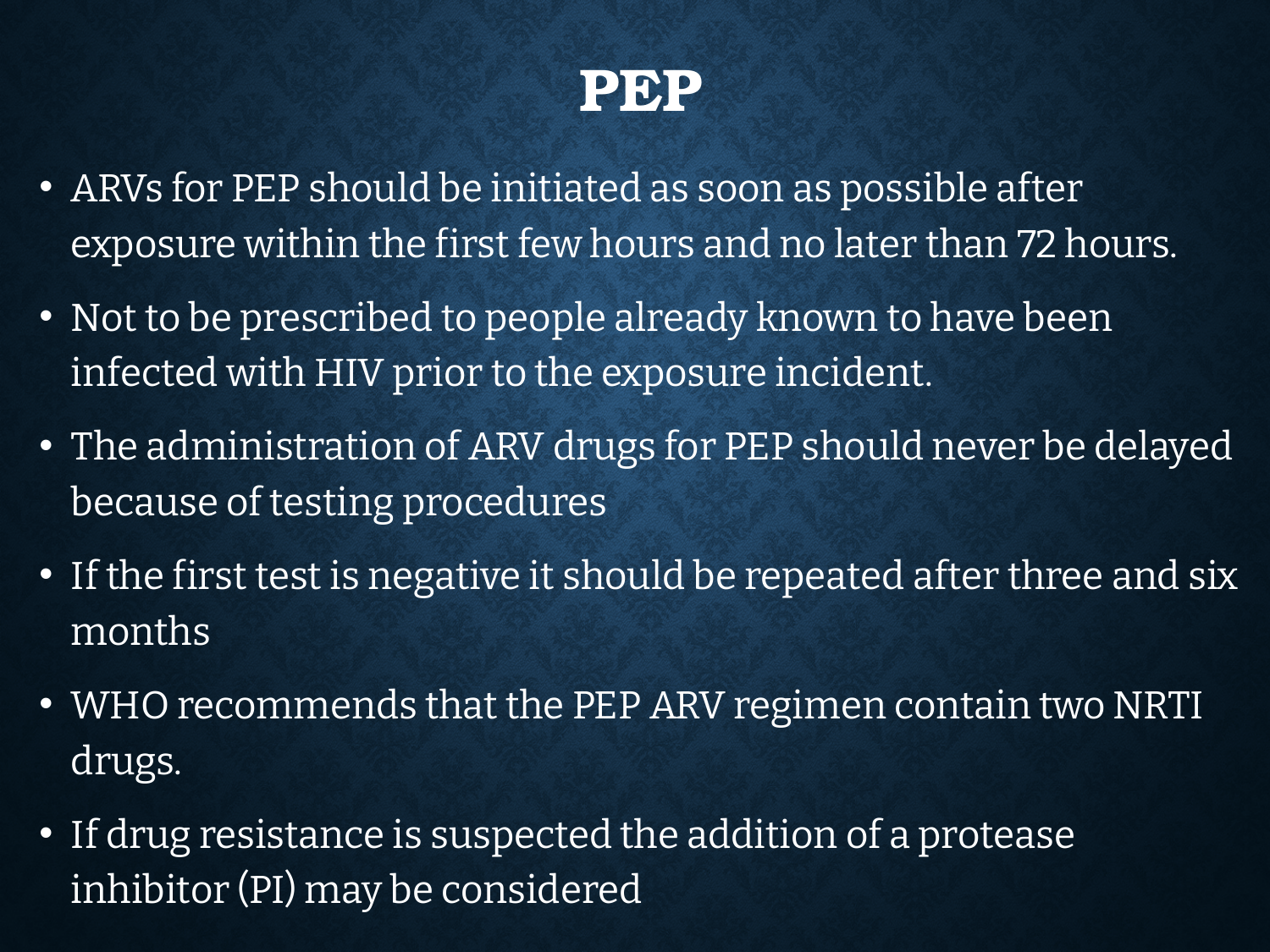

# pep
ARVs for PEP should be initiated as soon as possible after exposure within the first few hours and no later than 72 hours.
Not to be prescribed to people already known to have been infected with HIV prior to the exposure incident.
The administration of ARV drugs for PEP should never be delayed because of testing procedures
If the first test is negative it should be repeated after three and six months
WHO recommends that the PEP ARV regimen contain two NRTI drugs.
If drug resistance is suspected the addition of a protease inhibitor (PI) may be considered